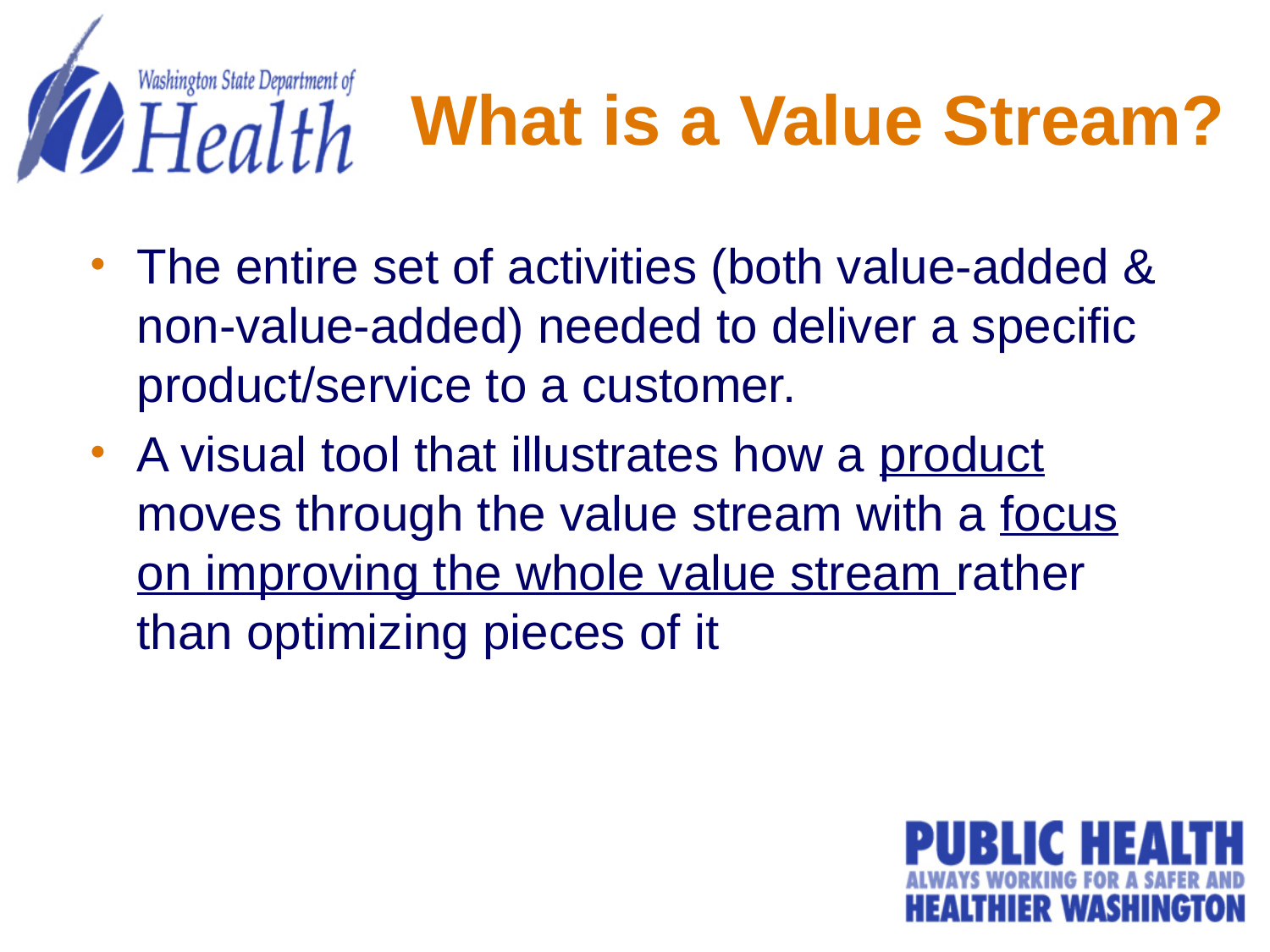

# What is a Value Stream?
The entire set of activities (both value-added & non-value-added) needed to deliver a specific product/service to a customer.
A visual tool that illustrates how a product moves through the value stream with a focus on improving the whole value stream rather than optimizing pieces of it